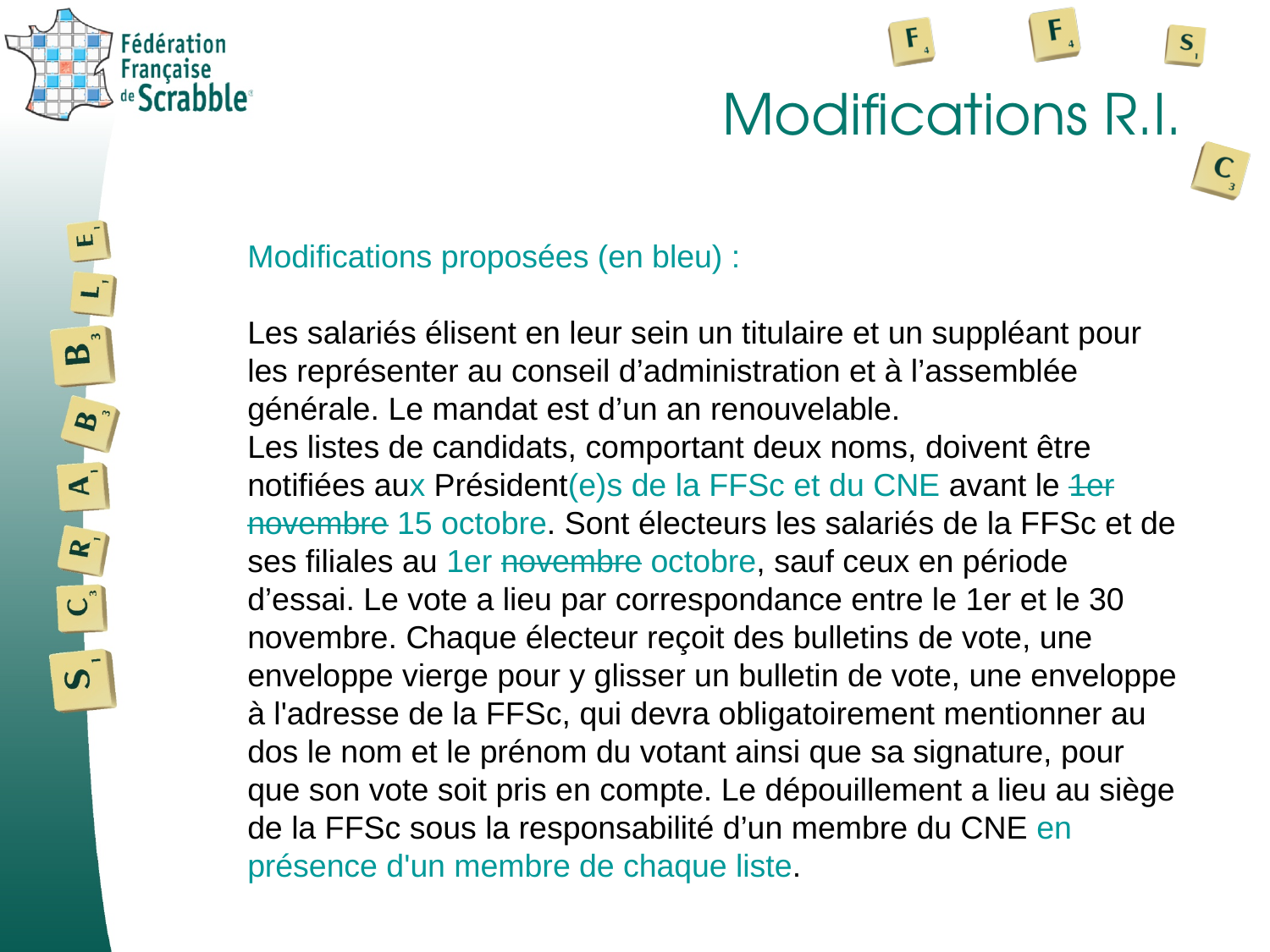

# Modifications R.I.
Modifications proposées (en bleu) :

Les salariés élisent en leur sein un titulaire et un suppléant pour les représenter au conseil d’administration et à l’assemblée générale. Le mandat est d’un an renouvelable.
Les listes de candidats, comportant deux noms, doivent être notifiées aux Président(e)s de la FFSc et du CNE avant le 1er novembre 15 octobre. Sont électeurs les salariés de la FFSc et de ses filiales au 1er novembre octobre, sauf ceux en période d’essai. Le vote a lieu par correspondance entre le 1er et le 30 novembre. Chaque électeur reçoit des bulletins de vote, une enveloppe vierge pour y glisser un bulletin de vote, une enveloppe à l'adresse de la FFSc, qui devra obligatoirement mentionner au dos le nom et le prénom du votant ainsi que sa signature, pour que son vote soit pris en compte. Le dépouillement a lieu au siège de la FFSc sous la responsabilité d’un membre du CNE en présence d'un membre de chaque liste.